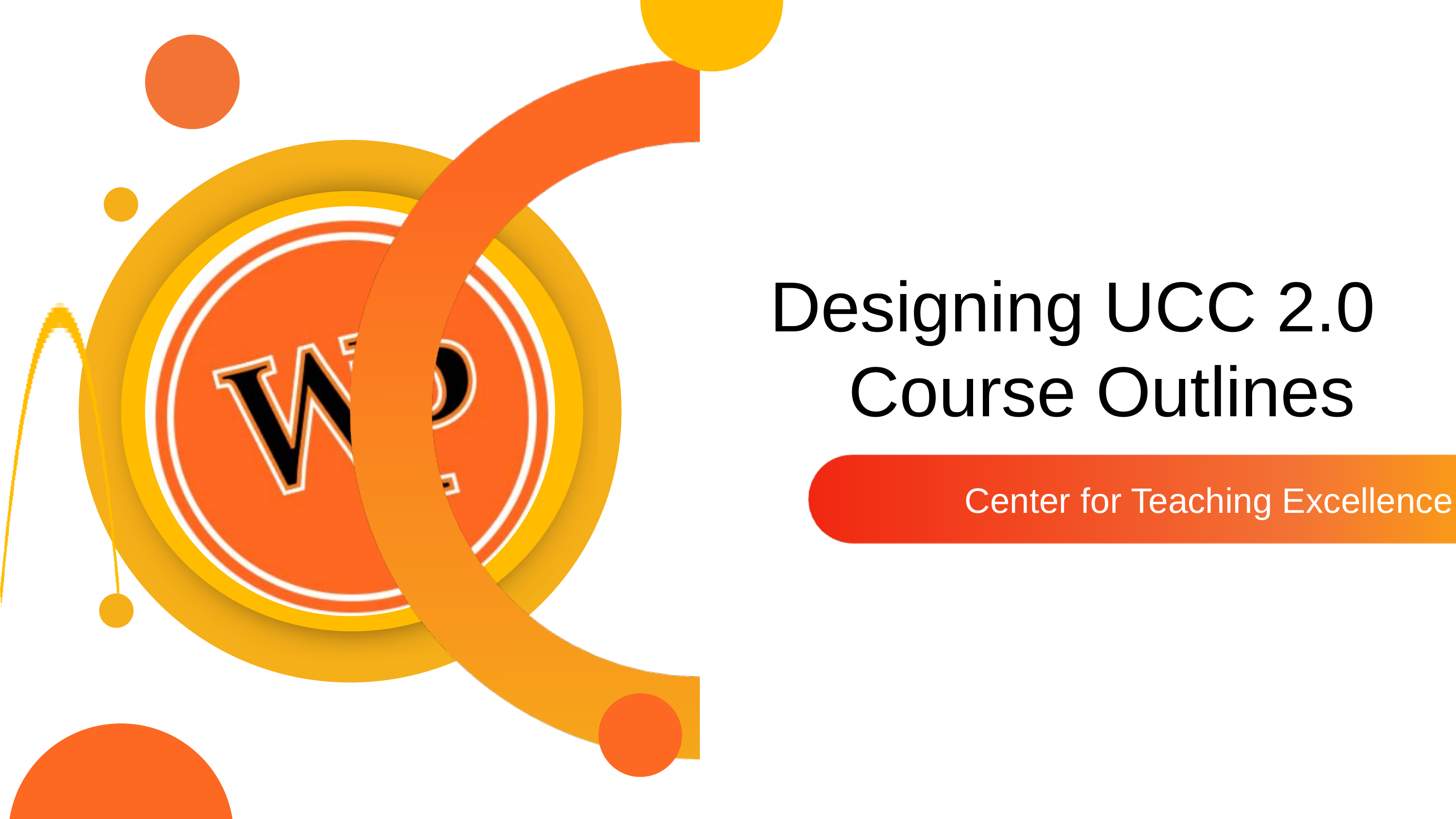

Designing UCC 2.0
 Course Outlines

Center for Teaching Excellence